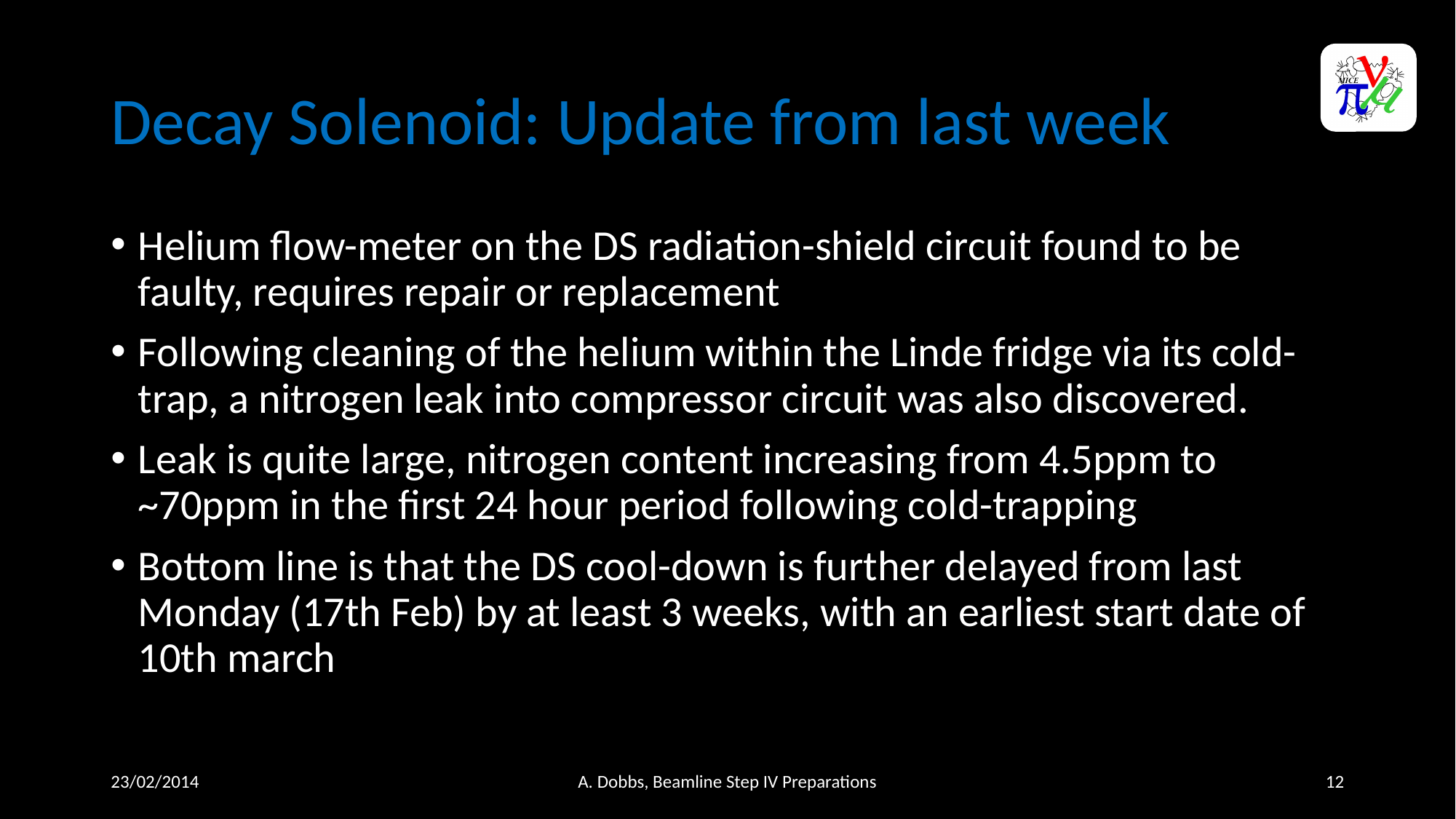

# Decay Solenoid: Update from last week
Helium flow-meter on the DS radiation-shield circuit found to be faulty, requires repair or replacement
Following cleaning of the helium within the Linde fridge via its cold-trap, a nitrogen leak into compressor circuit was also discovered.
Leak is quite large, nitrogen content increasing from 4.5ppm to ~70ppm in the first 24 hour period following cold-trapping
Bottom line is that the DS cool-down is further delayed from last Monday (17th Feb) by at least 3 weeks, with an earliest start date of 10th march
23/02/2014
A. Dobbs, Beamline Step IV Preparations
12